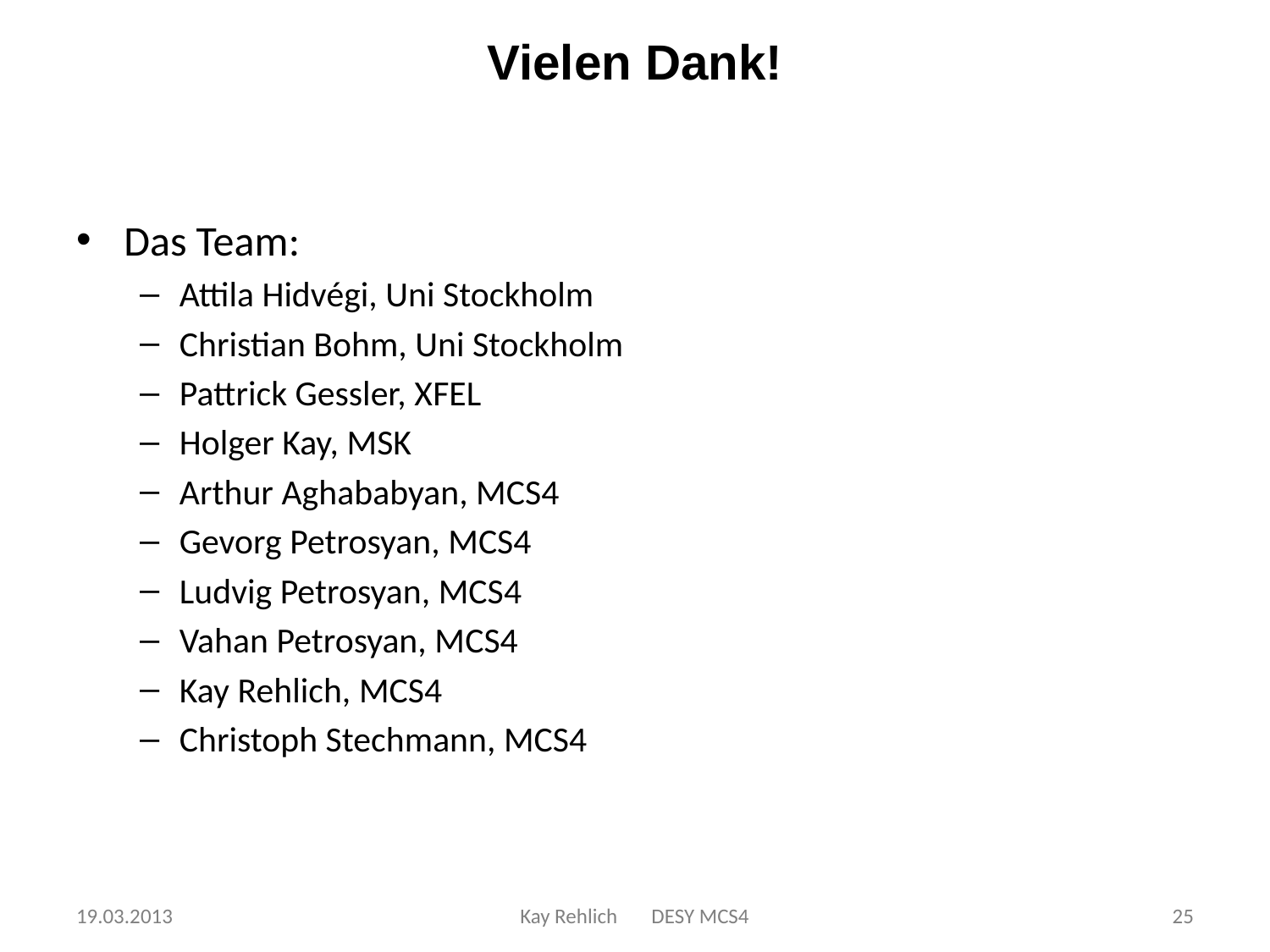

# Vielen Dank!
Das Team:
Attila Hidvégi, Uni Stockholm
Christian Bohm, Uni Stockholm
Pattrick Gessler, XFEL
Holger Kay, MSK
Arthur Aghababyan, MCS4
Gevorg Petrosyan, MCS4
Ludvig Petrosyan, MCS4
Vahan Petrosyan, MCS4
Kay Rehlich, MCS4
Christoph Stechmann, MCS4
19.03.2013
Kay Rehlich       DESY MCS4
25